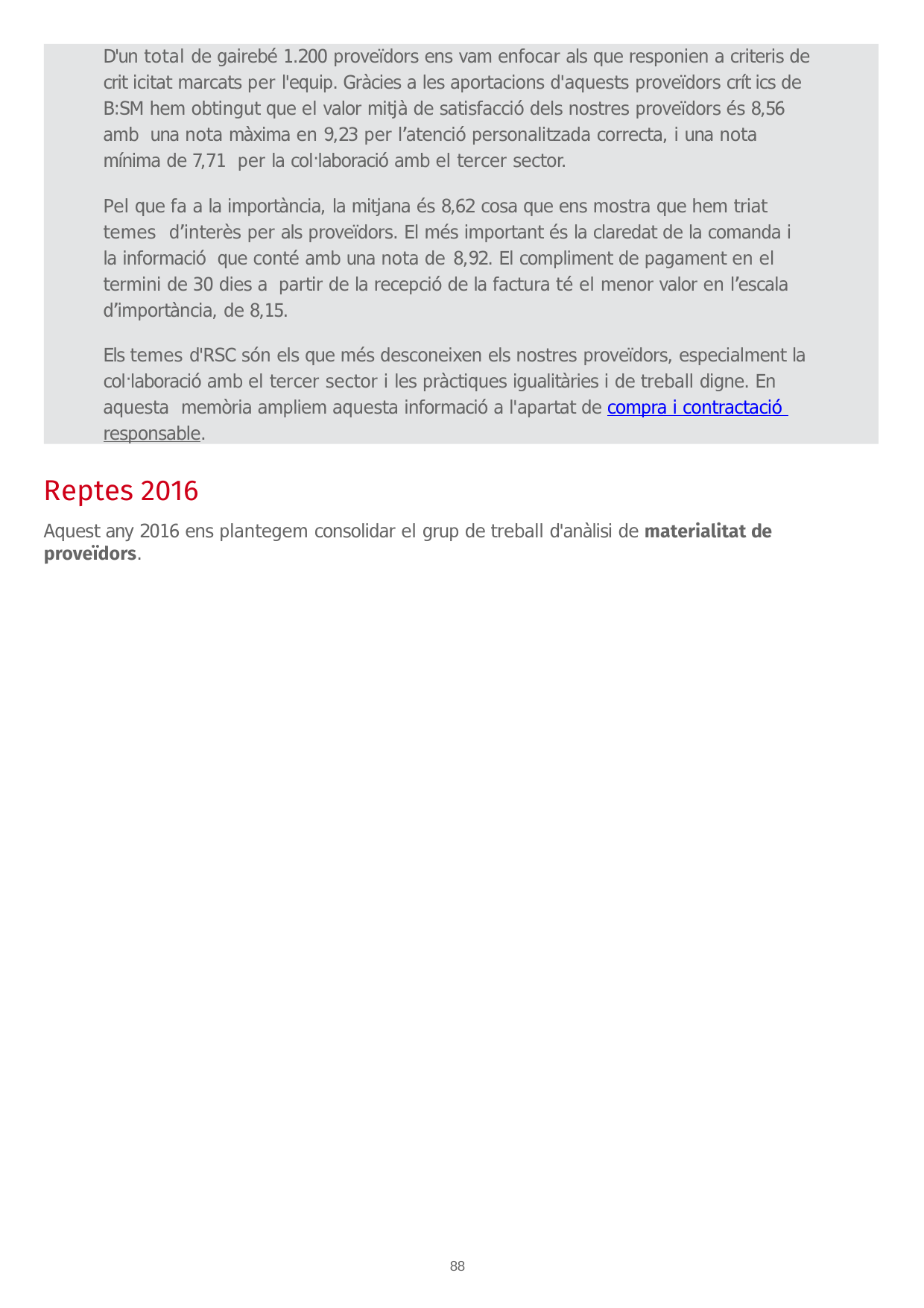

D'un total de gairebé 1.200 proveïdors ens vam enfocar als que responien a criteris de
crit icitat marcats per l'equip. Gràcies a les aportacions d'aquests proveïdors crít ics de  B:SM hem obtingut que el valor mitjà de satisfacció dels nostres proveïdors és 8,56 amb  una nota màxima en 9,23 per l’atenció personalitzada correcta, i una nota mínima de 7,71  per la col·laboració amb el tercer sector.

Pel que fa a la importància, la mitjana és 8,62 cosa que ens mostra que hem triat temes  d’interès per als proveïdors. El més important és la claredat de la comanda i la informació  que conté amb una nota de 8,92. El compliment de pagament en el termini de 30 dies a  partir de la recepció de la factura té el menor valor en l’escala d’importància, de 8,15.

Els temes d'RSC són els que més desconeixen els nostres proveïdors, especialment la  col·laboració amb el tercer sector i les pràctiques igualitàries i de treball digne. En aquesta  memòria ampliem aquesta informació a l'apartat de compra i contractació responsable.
Reptes 2016
Aquest any 2016 ens plantegem consolidar el grup de treball d'anàlisi de materialitat de proveïdors.
88